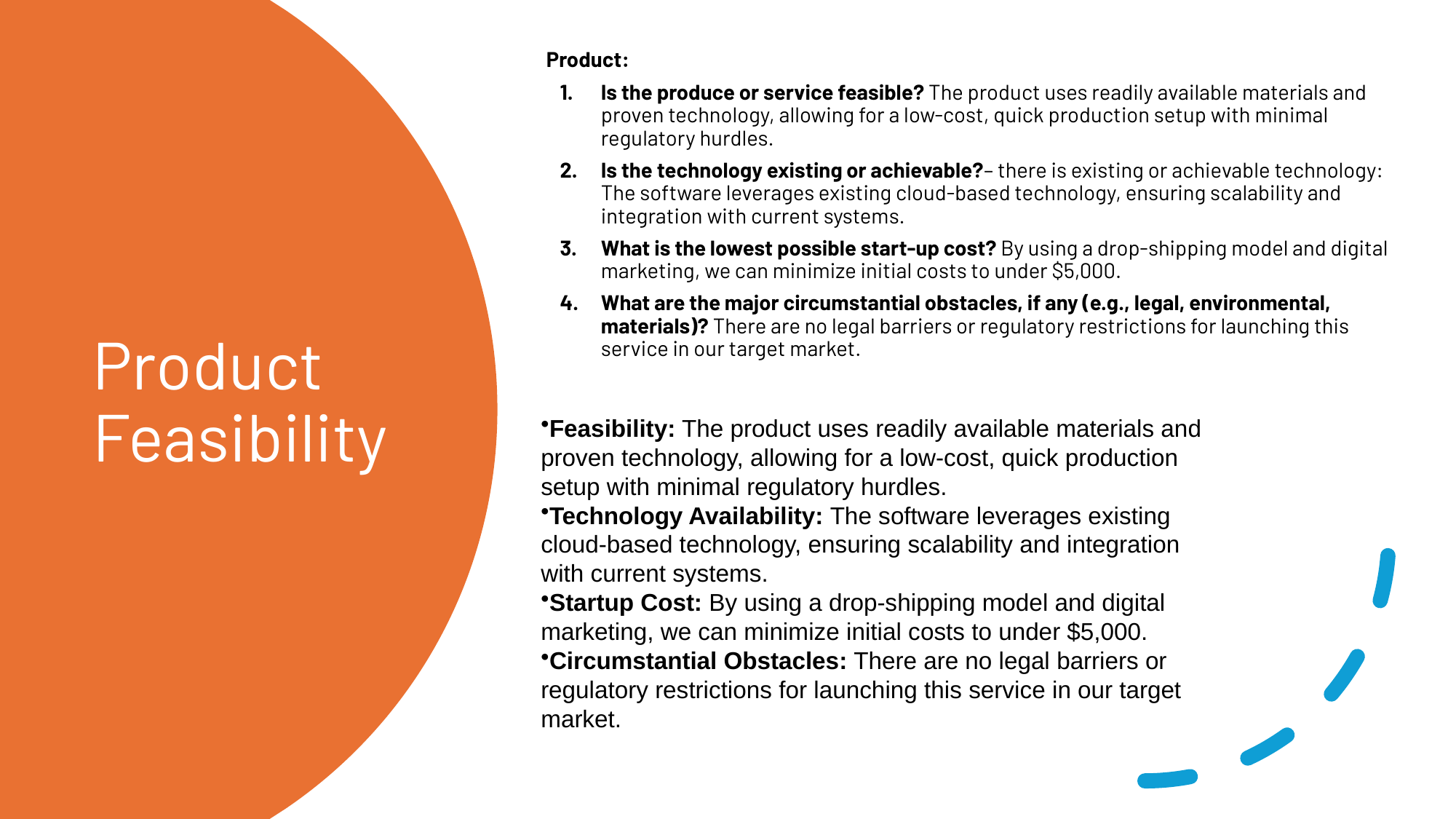

Product:
Is the produce or service feasible? The product uses readily available materials and proven technology, allowing for a low-cost, quick production setup with minimal regulatory hurdles.
Is the technology existing or achievable?– there is existing or achievable technology: The software leverages existing cloud-based technology, ensuring scalability and integration with current systems.
What is the lowest possible start-up cost? By using a drop-shipping model and digital marketing, we can minimize initial costs to under $5,000.
What are the major circumstantial obstacles, if any (e.g., legal, environmental, materials)? There are no legal barriers or regulatory restrictions for launching this service in our target market.
# Product  Feasibility

Feasibility: The product uses readily available materials and proven technology, allowing for a low-cost, quick production setup with minimal regulatory hurdles.
Technology Availability: The software leverages existing cloud-based technology, ensuring scalability and integration with current systems.
Startup Cost: By using a drop-shipping model and digital marketing, we can minimize initial costs to under $5,000.
Circumstantial Obstacles: There are no legal barriers or regulatory restrictions for launching this service in our target market.